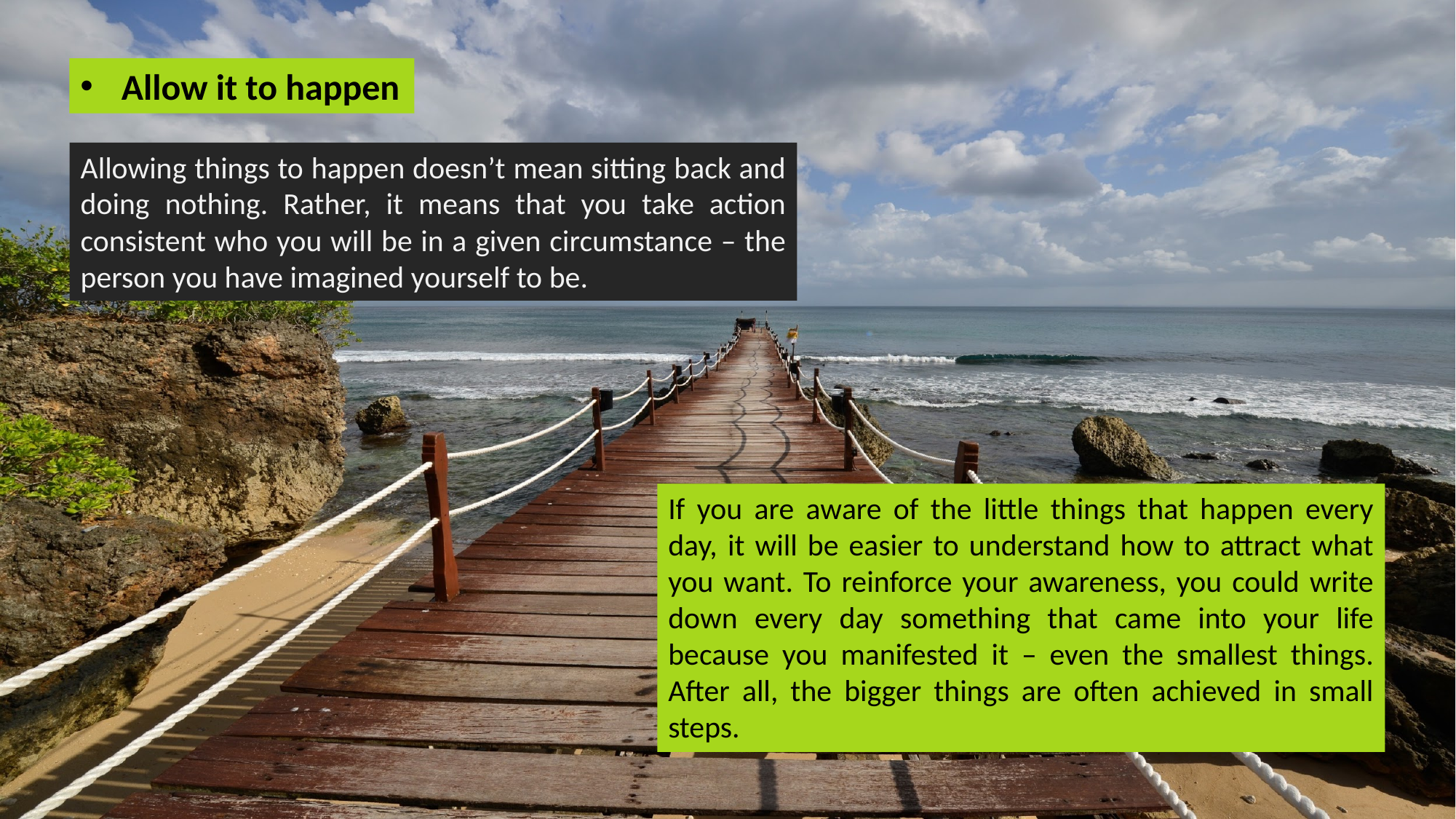

Allow it to happen
Allowing things to happen doesn’t mean sitting back and doing nothing. Rather, it means that you take action consistent who you will be in a given circumstance – the person you have imagined yourself to be.
If you are aware of the little things that happen every day, it will be easier to understand how to attract what you want. To reinforce your awareness, you could write down every day something that came into your life because you manifested it – even the smallest things. After all, the bigger things are often achieved in small steps.